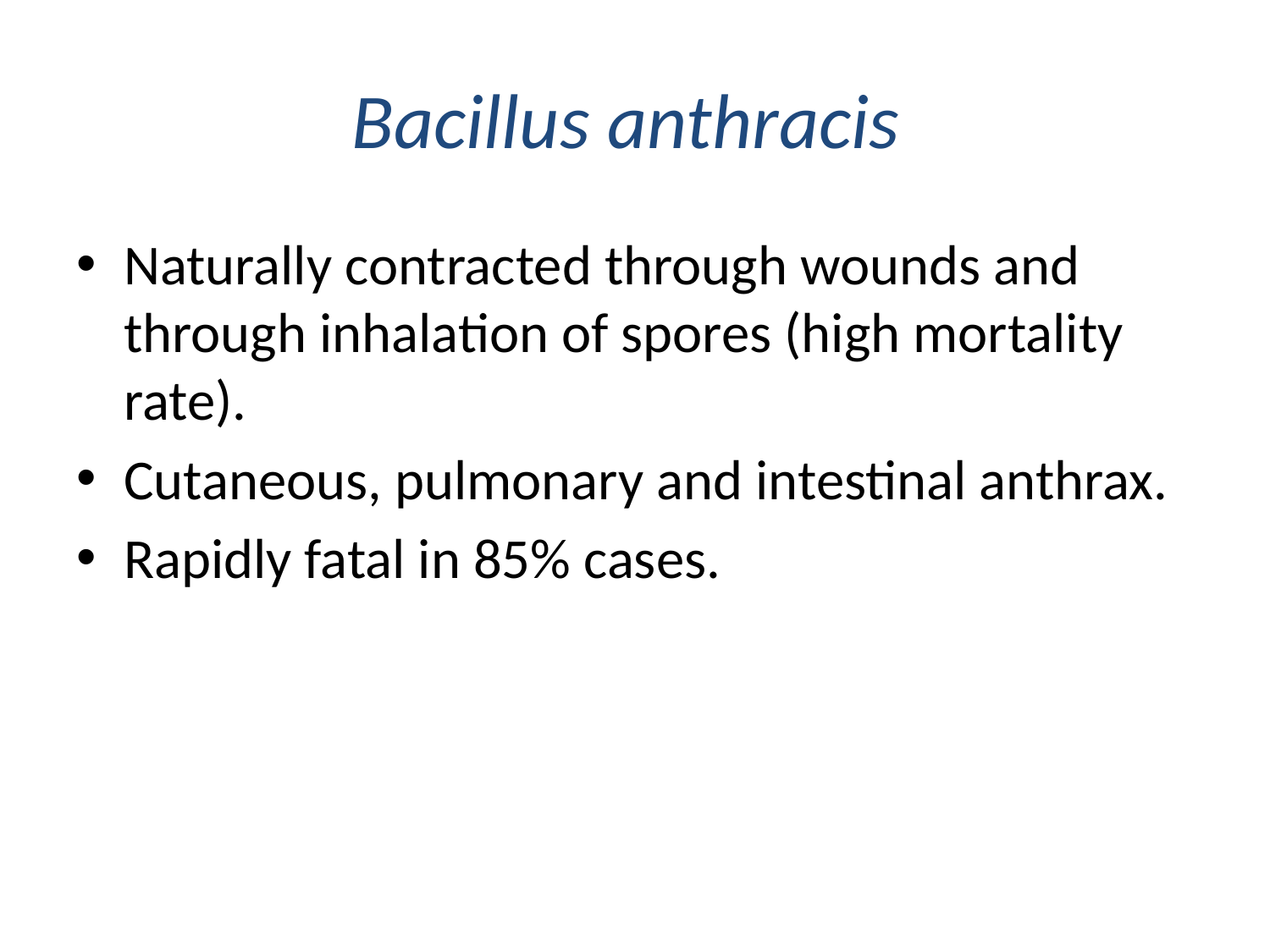

# Bacillus anthracis
Naturally contracted through wounds and through inhalation of spores (high mortality rate).
Cutaneous, pulmonary and intestinal anthrax.
Rapidly fatal in 85% cases.